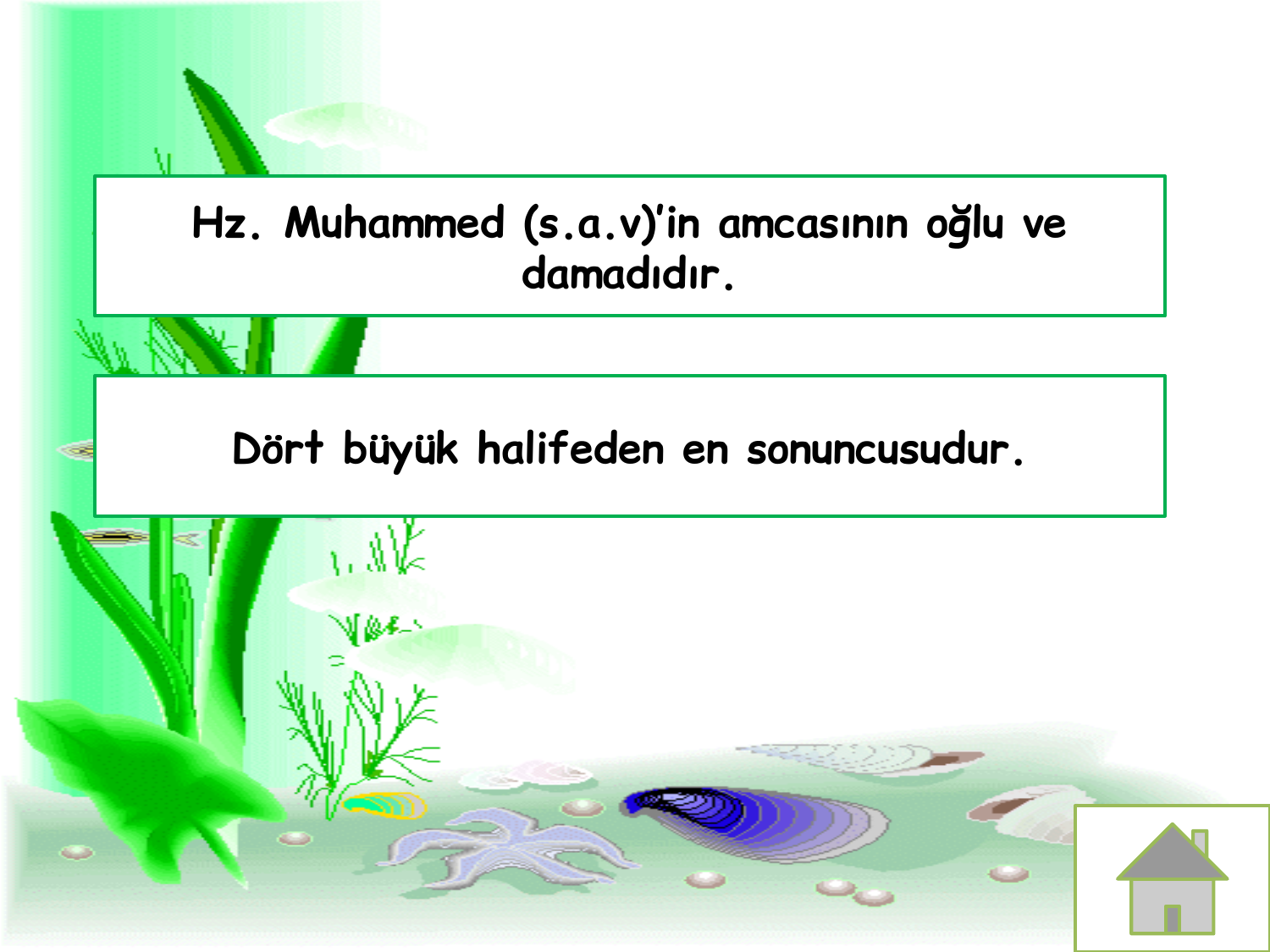

Hz. Muhammed (s.a.v)’in amcasının oğlu ve damadıdır.

Dört büyük halifeden en sonuncusudur.